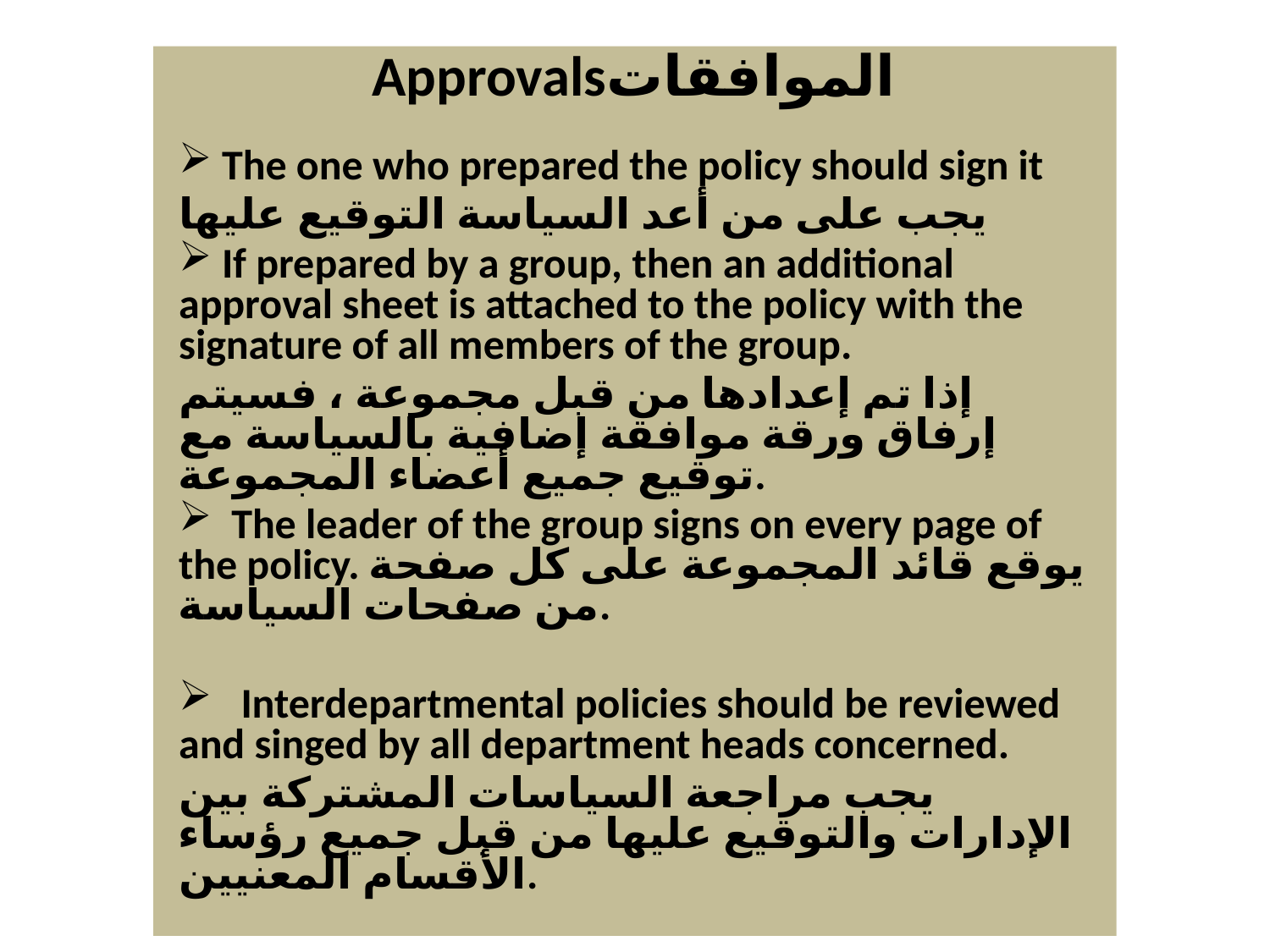

Approvalsالموافقات

 The one who prepared the policy should sign it
يجب على من أعد السياسة التوقيع عليها
 If prepared by a group, then an additional approval sheet is attached to the policy with the signature of all members of the group.
إذا تم إعدادها من قبل مجموعة ، فسيتم إرفاق ورقة موافقة إضافية بالسياسة مع توقيع جميع أعضاء المجموعة.
  The leader of the group signs on every page of the policy. يوقع قائد المجموعة على كل صفحة من صفحات السياسة.

   Interdepartmental policies should be reviewed and singed by all department heads concerned.
يجب مراجعة السياسات المشتركة بين الإدارات والتوقيع عليها من قبل جميع رؤساء الأقسام المعنيين.